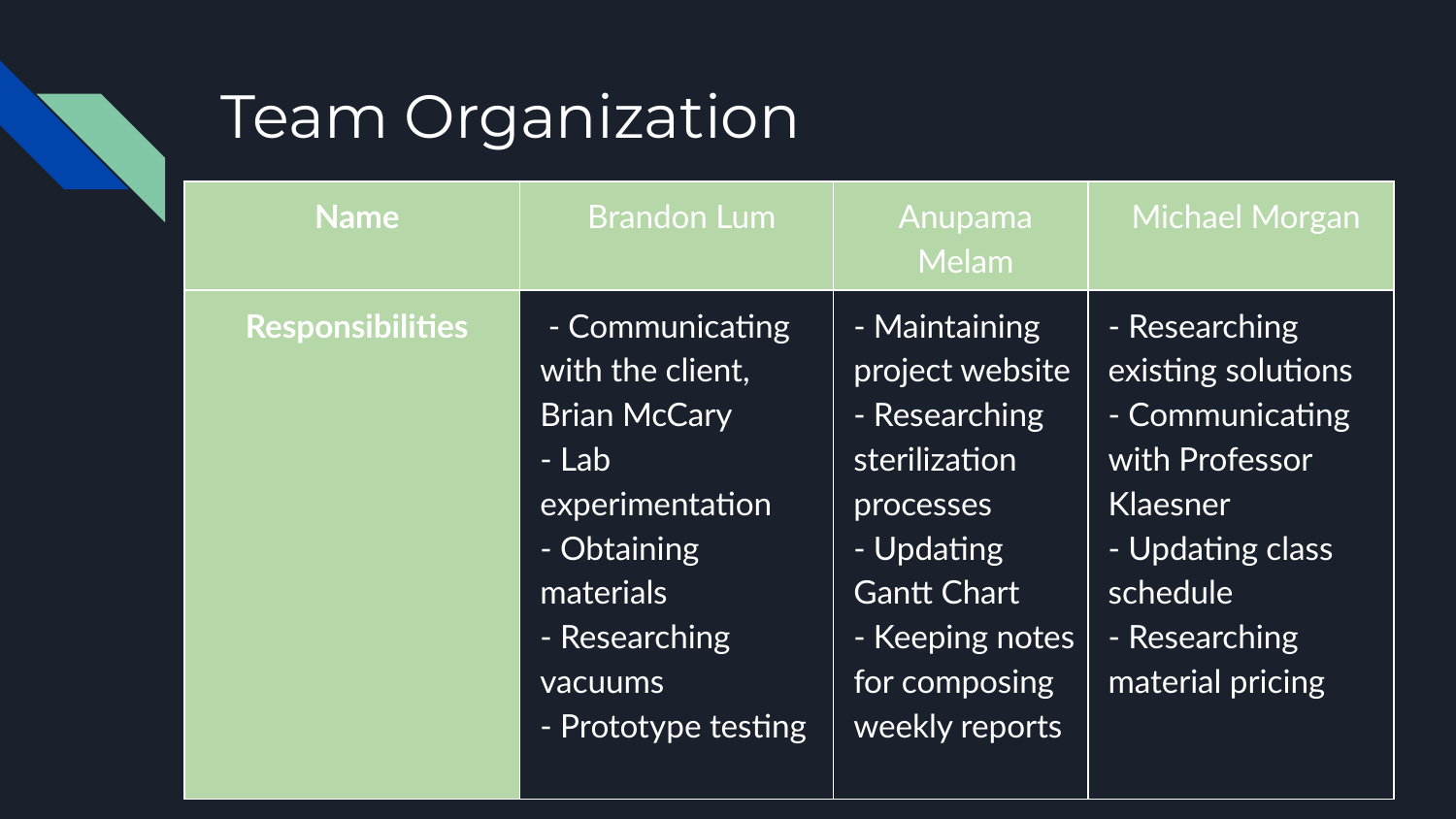

# Team Organization
| Name | Brandon Lum | Anupama Melam | Michael Morgan |
| --- | --- | --- | --- |
| Responsibilities | - Communicating with the client, Brian McCary - Lab experimentation - Obtaining materials - Researching vacuums - Prototype testing | - Maintaining project website - Researching sterilization processes - Updating Gantt Chart - Keeping notes for composing weekly reports | - Researching existing solutions - Communicating with Professor Klaesner - Updating class schedule - Researching material pricing |